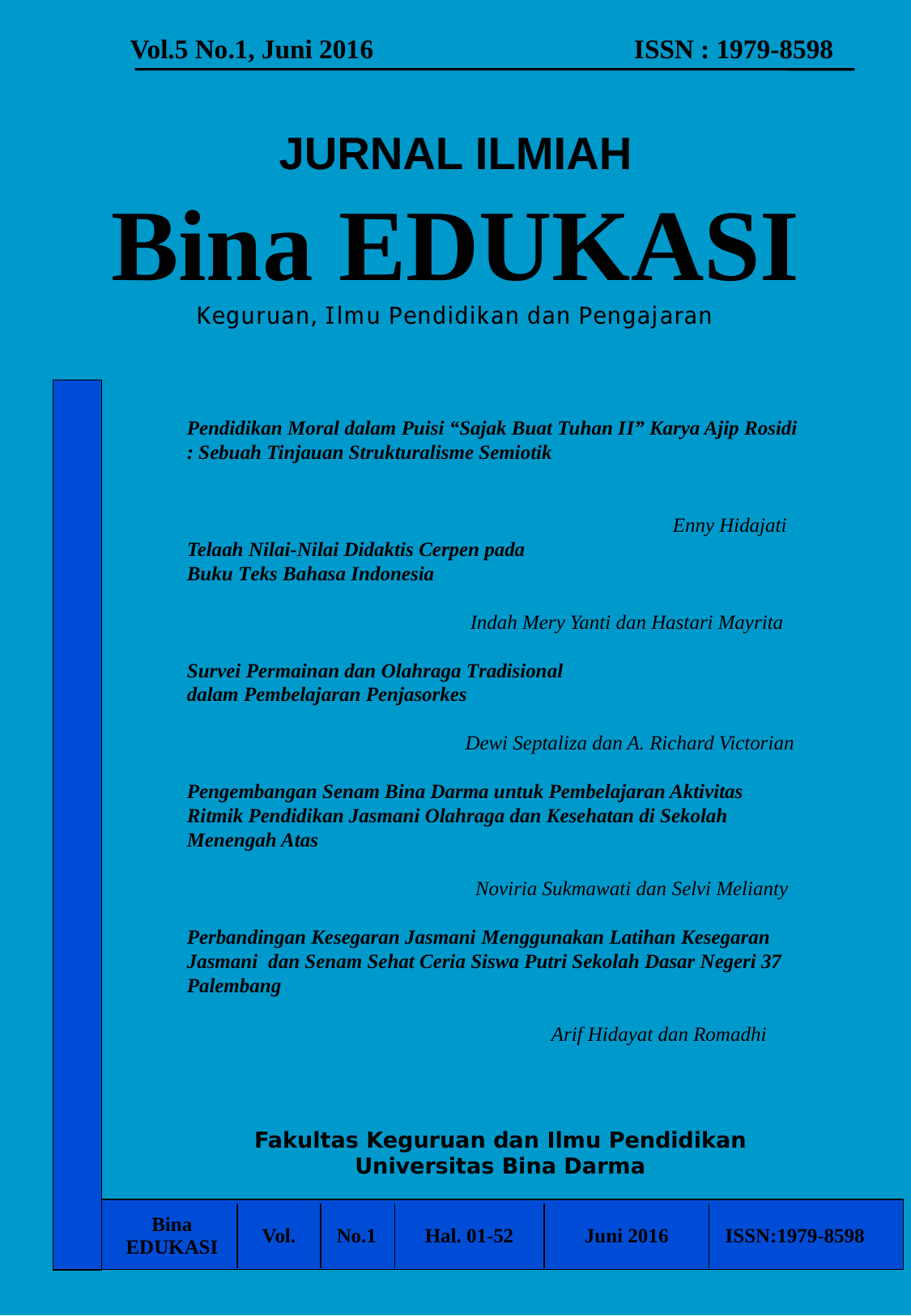

Vol.5 No.1, Juni 2016                                       ISSN : 1979-8598

# JURNAL ILMIAH Bina EDUKASI Keguruan, Ilmu Pendidikan dan Pengajaran

Pendidikan Moral dalam Puisi “Sajak Buat Tuhan II” Karya Ajip Rosidi : Sebuah Tinjauan Strukturalisme Semiotik

				Enny Hidajati
Telaah Nilai-Nilai Didaktis Cerpen pada
Buku Teks Bahasa Indonesia

		        Indah Mery Yanti dan Hastari Mayrita

Survei Permainan dan Olahraga Tradisional
dalam Pembelajaran Penjasorkes

		       Dewi Septaliza dan A. Richard Victorian

Pengembangan Senam Bina Darma untuk Pembelajaran Aktivitas Ritmik Pendidikan Jasmani Olahraga dan Kesehatan di Sekolah Menengah Atas

		         Noviria Sukmawati dan Selvi Melianty

Perbandingan Kesegaran Jasmani Menggunakan Latihan Kesegaran Jasmani  dan Senam Sehat Ceria Siswa Putri Sekolah Dasar Negeri 37 Palembang

			Arif Hidayat dan Romadhi

Fakultas Keguruan dan Ilmu Pendidikan Universitas Bina Darma

| Bina EDUKASI | Vol. | No.1 | Hal. 01-52 | Juni 2016 | ISSN:1979-8598 |
| --- | --- | --- | --- | --- | --- |